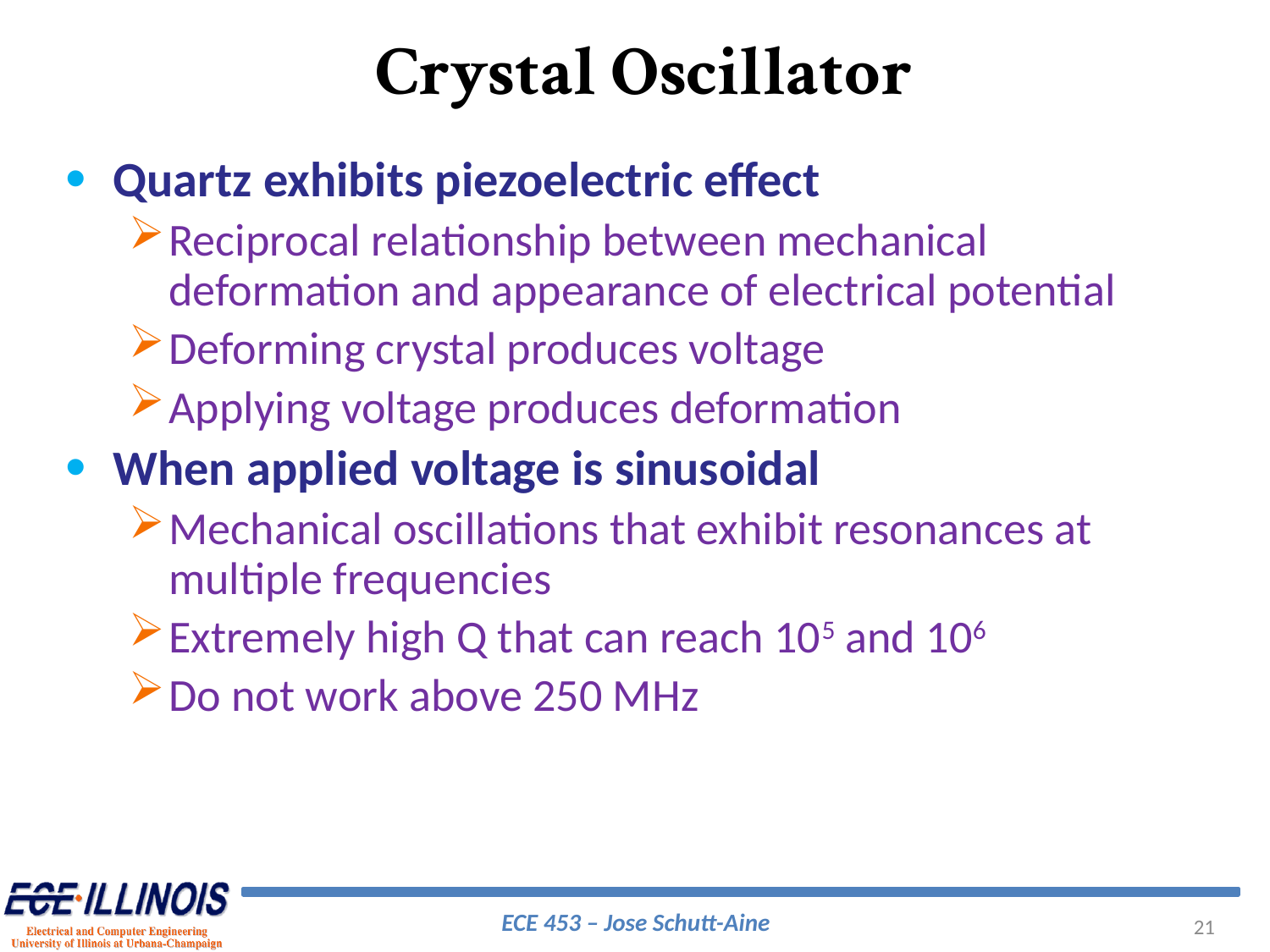

Crystal Oscillator
Quartz exhibits piezoelectric effect
Reciprocal relationship between mechanical deformation and appearance of electrical potential
Deforming crystal produces voltage
Applying voltage produces deformation
When applied voltage is sinusoidal
Mechanical oscillations that exhibit resonances at multiple frequencies
Extremely high Q that can reach 105 and 106
Do not work above 250 MHz